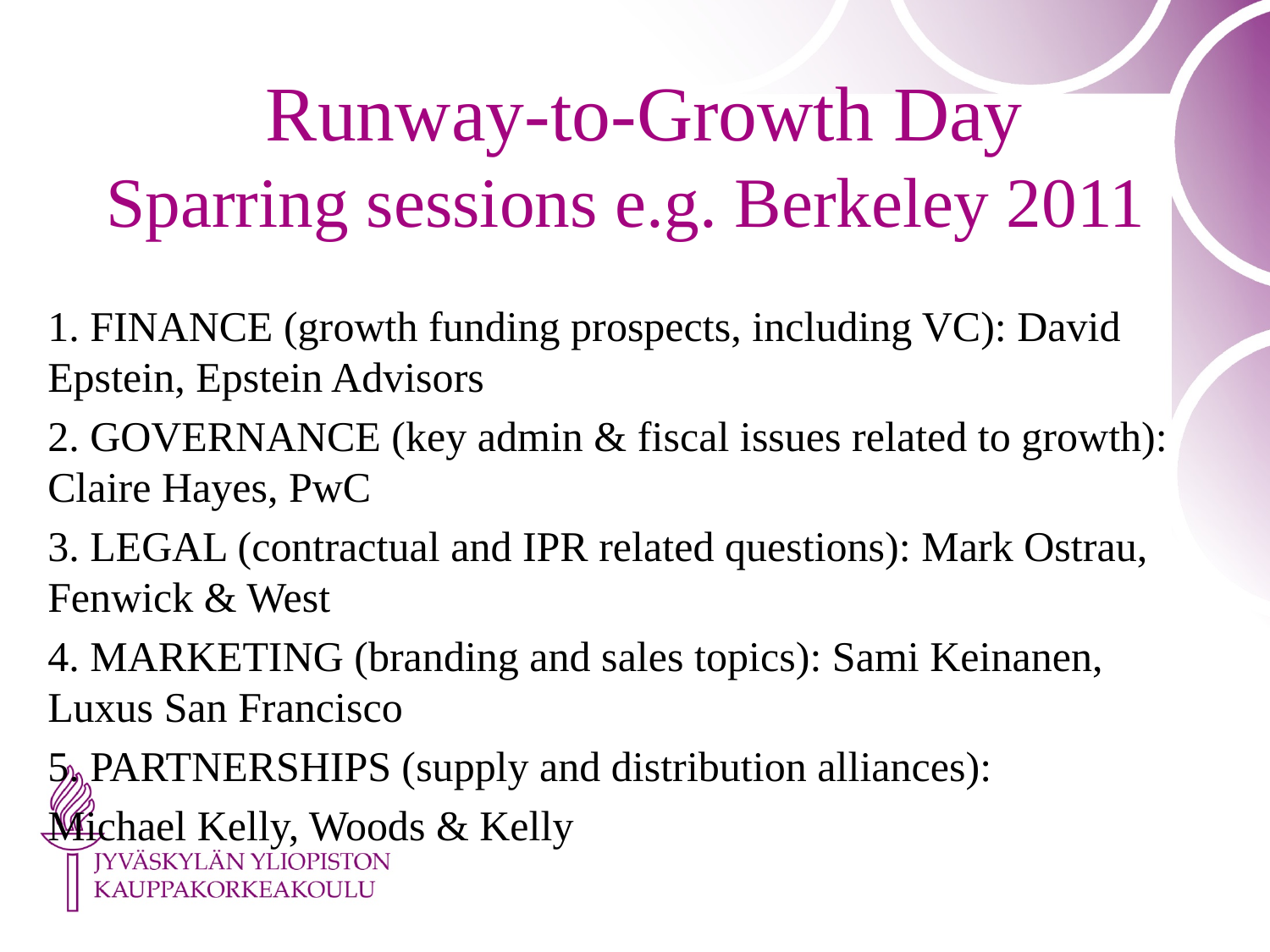

# Runway-to-Growth Day Sparring sessions e.g. Berkeley 2011

1. FINANCE (growth funding prospects, including VC): David Epstein, Epstein Advisors
2. GOVERNANCE (key admin & fiscal issues related to growth): Claire Hayes, PwC
3. LEGAL (contractual and IPR related questions): Mark Ostrau, Fenwick & West
4. MARKETING (branding and sales topics): Sami Keinanen, Luxus San Francisco
5. PARTNERSHIPS (supply and distribution alliances):
Michael Kelly, Woods & Kelly